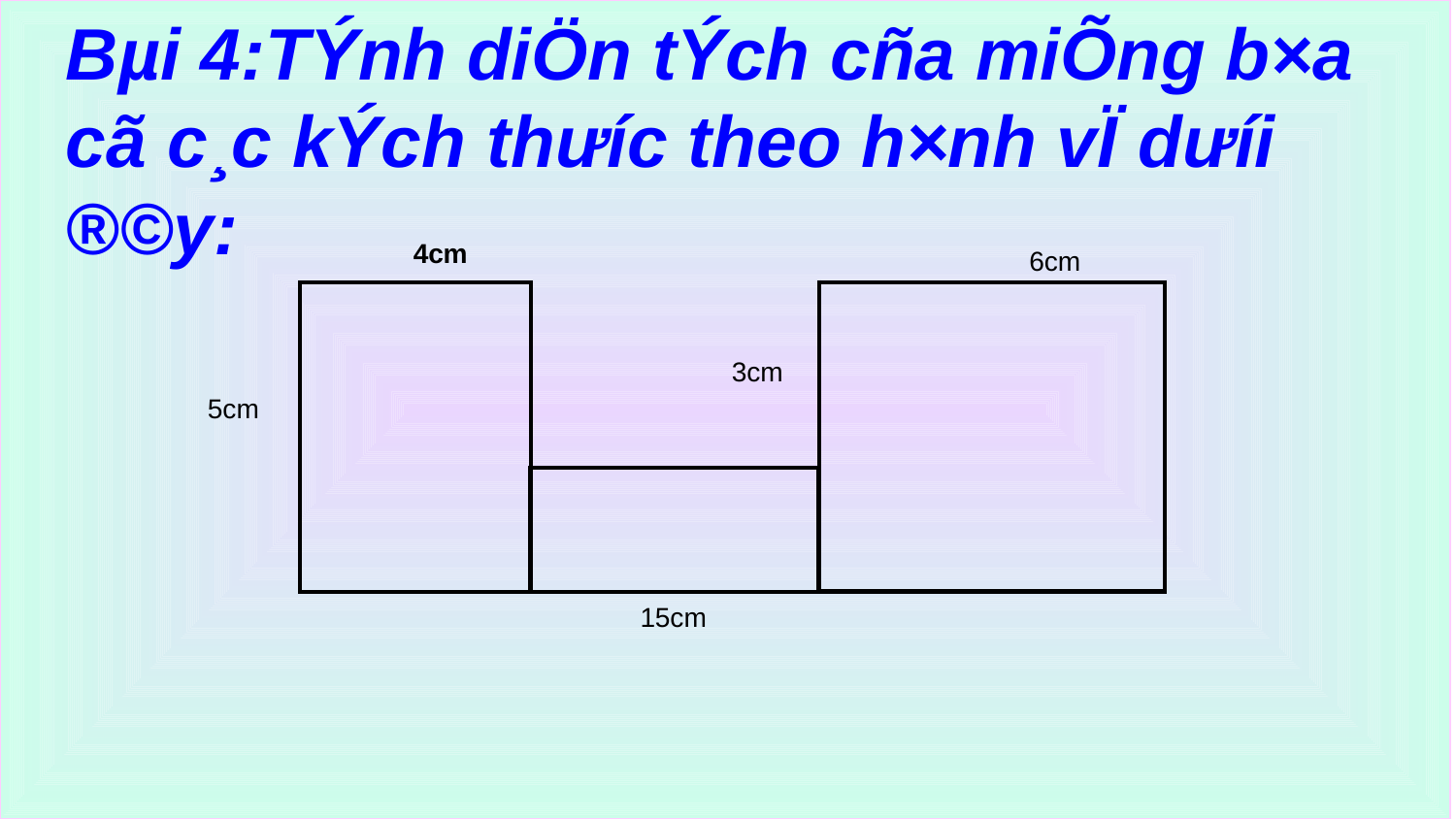

Bµi 4:TÝnh diÖn tÝch cña miÕng b×a cã c¸c kÝch th­ưíc theo h×nh vÏ d­ưíi ®©y:
4cm
5cm
6cm
3cm
|  |  |  |  |  |  |
| --- | --- | --- | --- | --- | --- |
|  |  |  |  |  |  |
|  |  |  |  |  |  |
|  |  |  |  |  |  |
|  |  |  |  |  |  |
|  |  |  |  |
| --- | --- | --- | --- |
|  |  |  |  |
|  |  |  |  |
|  |  |  |  |
|  |  |  |  |
|  |  |  |  |  |
| --- | --- | --- | --- | --- |
|  |  |  |  |  |
15cm